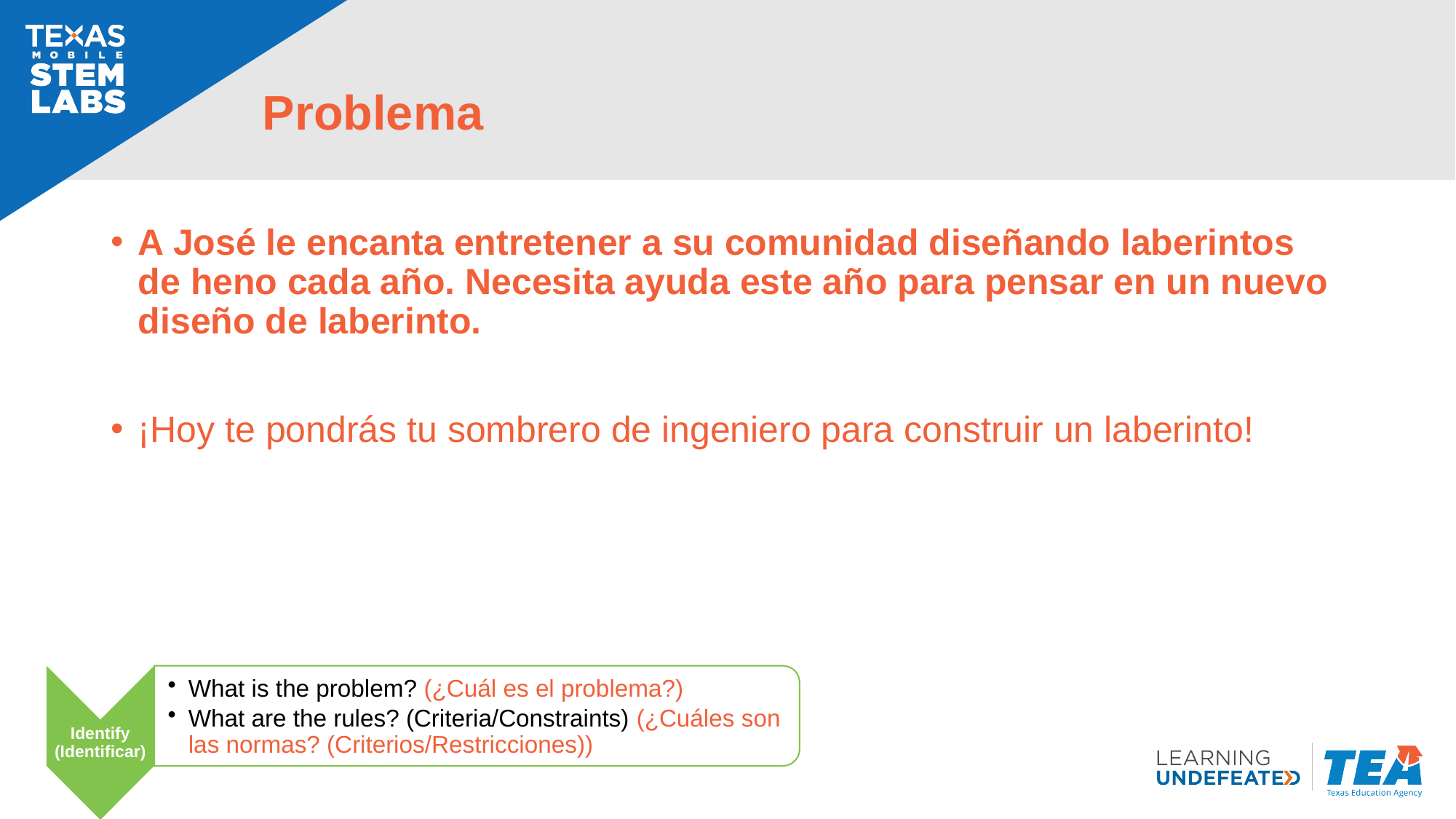

# Problema
A José le encanta entretener a su comunidad diseñando laberintos de heno cada año. Necesita ayuda este año para pensar en un nuevo diseño de laberinto.

¡Hoy te pondrás tu sombrero de ingeniero para construir un laberinto!